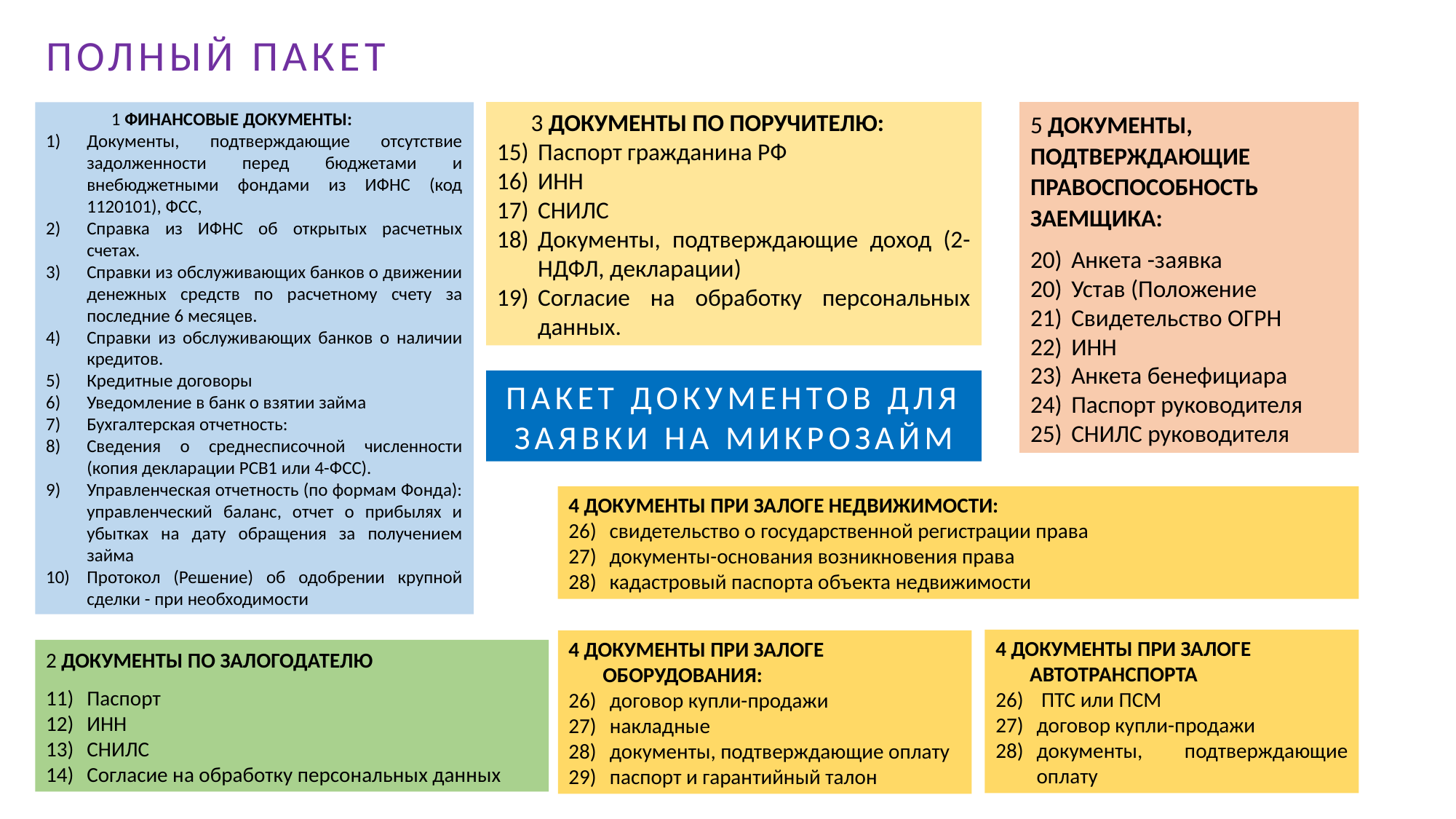

ПОЛНЫЙ ПАКЕТ
1 ФИНАНСОВЫЕ ДОКУМЕНТЫ:
Документы, подтверждающие отсутствие задолженности перед бюджетами и внебюджетными фондами из ИФНС (код 1120101), ФСС,
Справка из ИФНС об открытых расчетных счетах.
Справки из обслуживающих банков о движении денежных средств по расчетному счету за последние 6 месяцев.
Справки из обслуживающих банков о наличии кредитов.
Кредитные договоры
Уведомление в банк о взятии займа
Бухгалтерская отчетность:
Сведения о среднесписочной численности (копия декларации РСВ1 или 4-ФСС).
Управленческая отчетность (по формам Фонда): управленческий баланс, отчет о прибылях и убытках на дату обращения за получением займа
Протокол (Решение) об одобрении крупной сделки - при необходимости
3 ДОКУМЕНТЫ ПО ПОРУЧИТЕЛЮ:
Паспорт гражданина РФ
ИНН
СНИЛС
Документы, подтверждающие доход (2-НДФЛ, декларации)
Согласие на обработку персональных данных.
5 ДОКУМЕНТЫ, ПОДТВЕРЖДАЮЩИЕ ПРАВОСПОСОБНОСТЬ ЗАЕМЩИКА:
Анкета -заявка
Устав (Положение
Свидетельство ОГРН
ИНН
Анкета бенефициара
Паспорт руководителя
СНИЛС руководителя
ПАКЕТ ДОКУМЕНТОВ ДЛЯ ЗАЯВКИ НА МИКРОЗАЙМ
4 ДОКУМЕНТЫ ПРИ ЗАЛОГЕ НЕДВИЖИМОСТИ:
свидетельство о государственной регистрации права
документы-основания возникновения права
кадастровый паспорта объекта недвижимости
4 ДОКУМЕНТЫ ПРИ ЗАЛОГЕ АВТОТРАНСПОРТА
 ПТС или ПСМ
договор купли-продажи
документы, подтверждающие оплату
4 ДОКУМЕНТЫ ПРИ ЗАЛОГЕ ОБОРУДОВАНИЯ:
договор купли-продажи
накладные
документы, подтверждающие оплату
паспорт и гарантийный талон
2 ДОКУМЕНТЫ ПО ЗАЛОГОДАТЕЛЮ
Паспорт
ИНН
СНИЛС
Согласие на обработку персональных данных